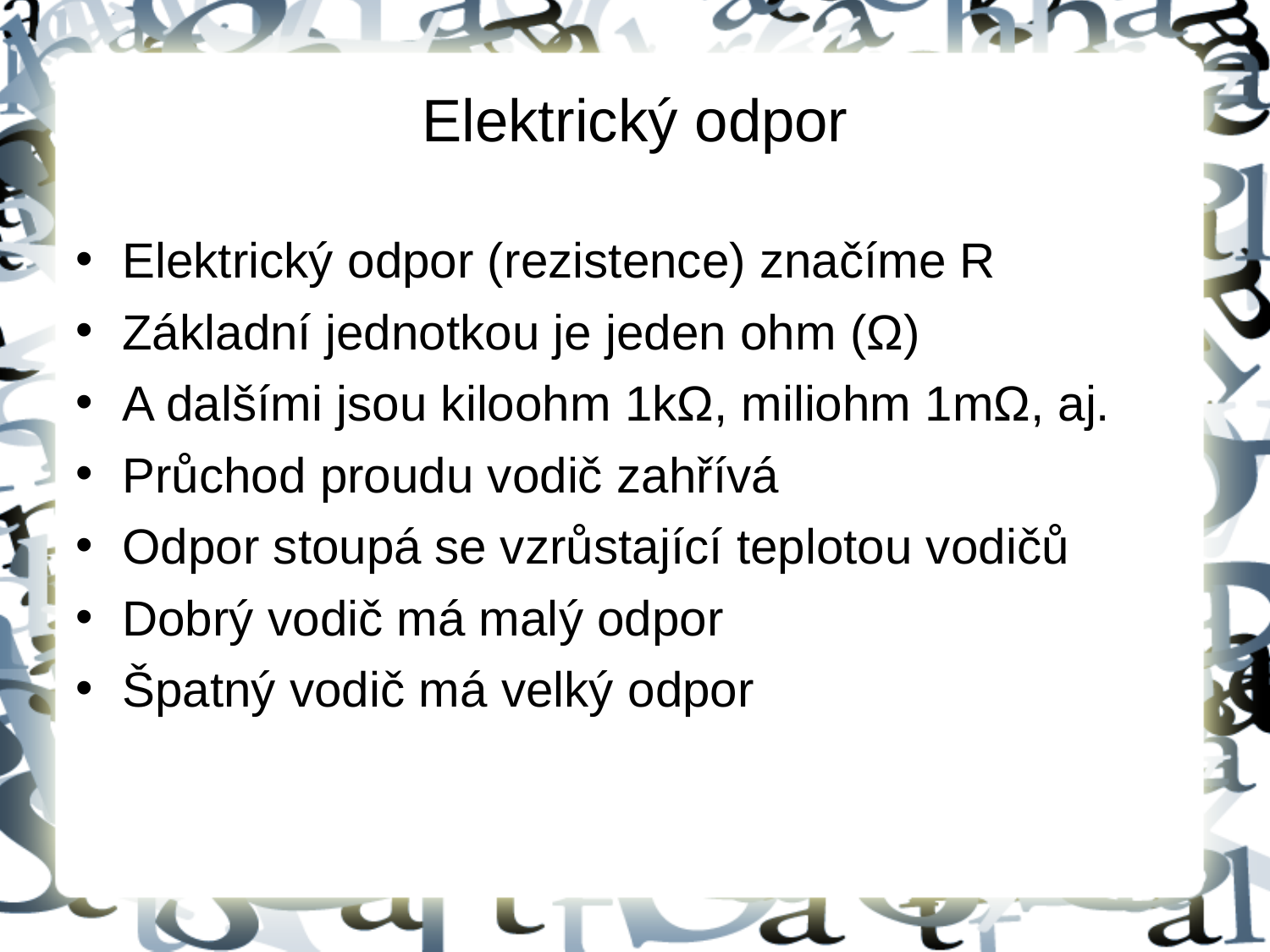

# Elektrický odpor
Elektrický odpor (rezistence) značíme R
Základní jednotkou je jeden ohm (Ω)
A dalšími jsou kiloohm 1kΩ, miliohm 1mΩ, aj.
Průchod proudu vodič zahřívá
Odpor stoupá se vzrůstající teplotou vodičů
Dobrý vodič má malý odpor
Špatný vodič má velký odpor